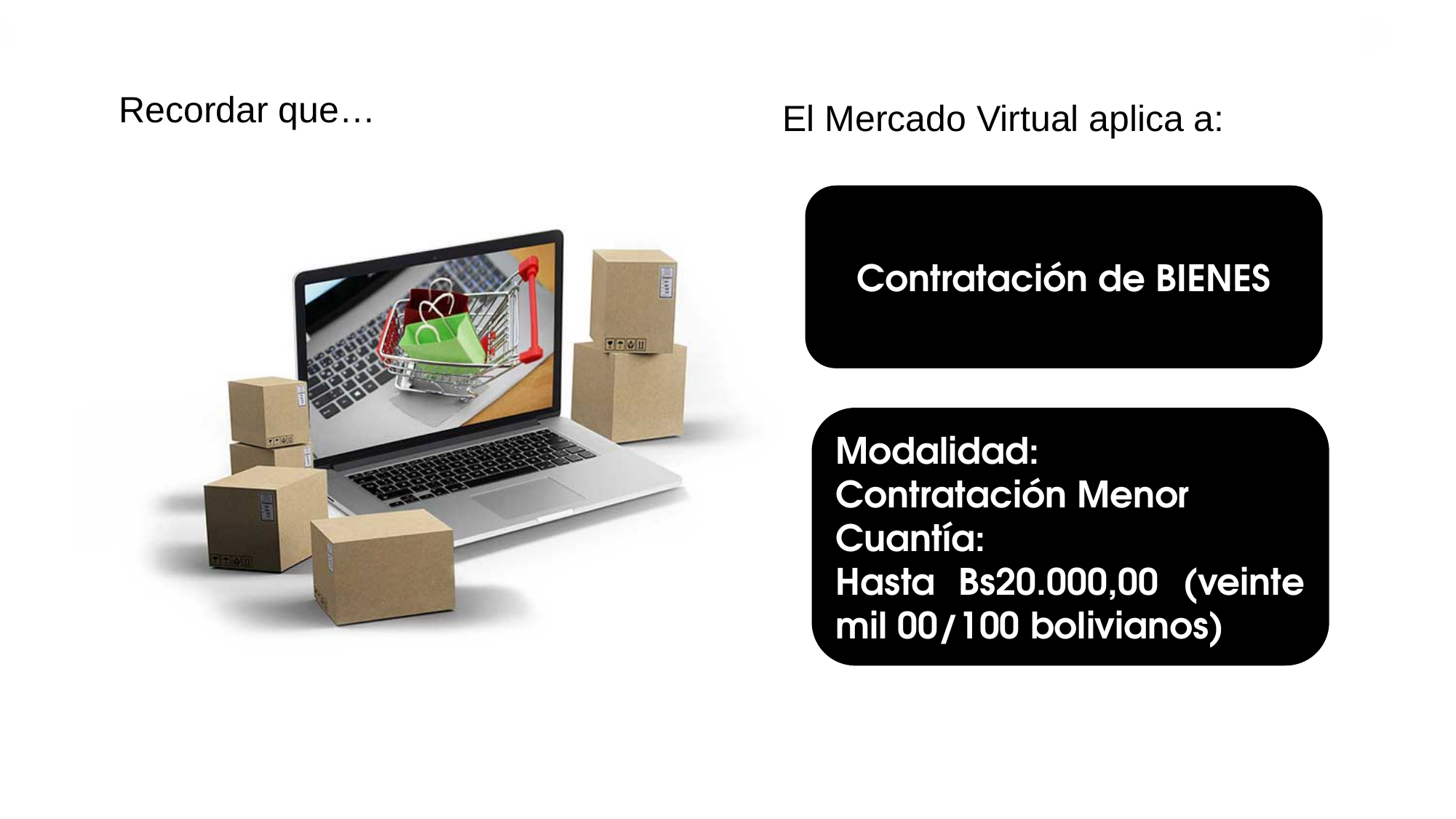

Recordar que…
El Mercado Virtual aplica a:

Contratación de BIENES
Modalidad:
Contratación Menor
Cuantía:
Hasta Bs20.000,00 (veinte mil 00/100 bolivianos)